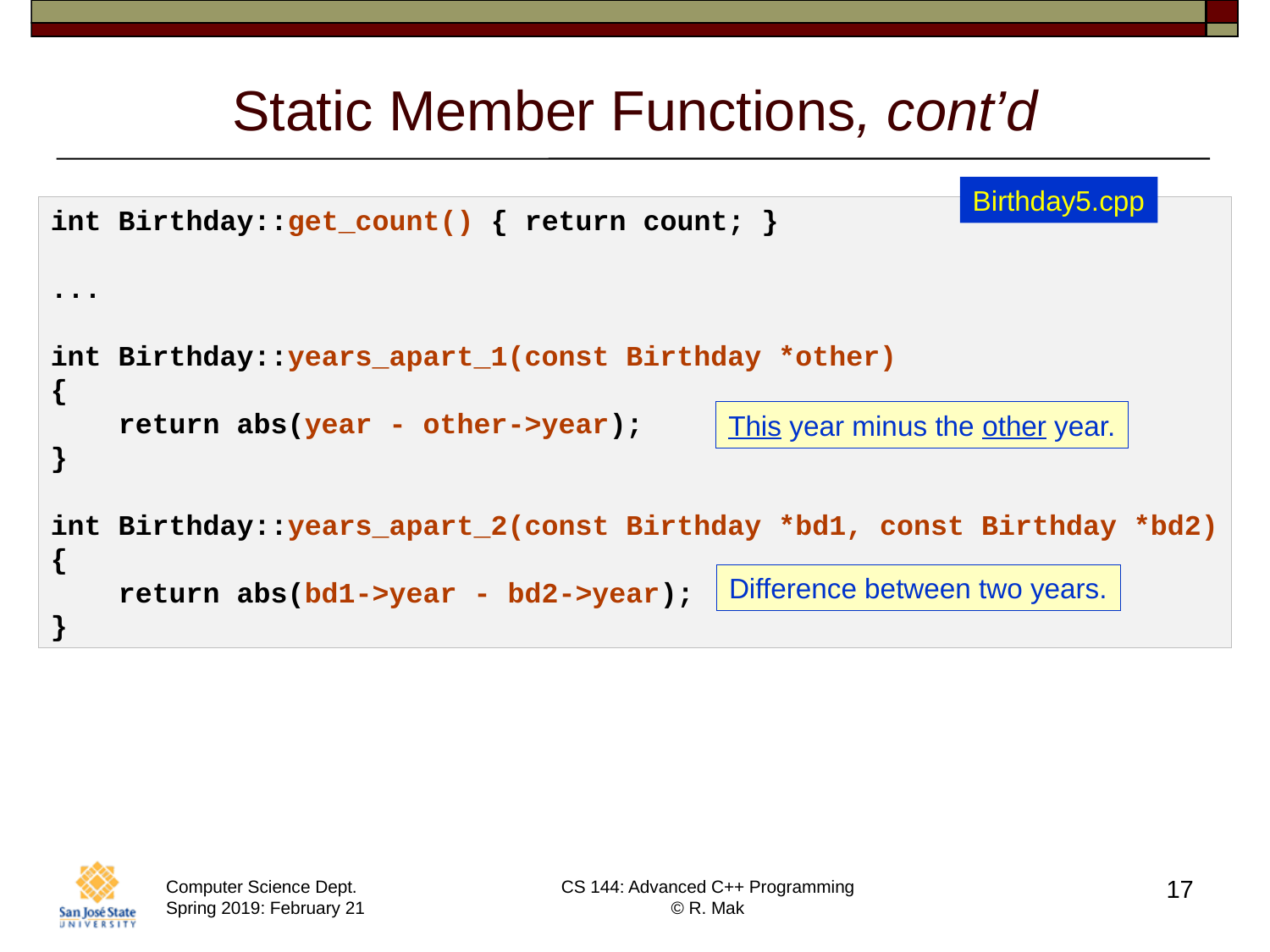

# Static Member Functions, cont’d
Birthday5.cpp
int Birthday::get_count() { return count; }
...
int Birthday::years_apart_1(const Birthday *other)
{
    return abs(year - other->year);
}
int Birthday::years_apart_2(const Birthday *bd1, const Birthday *bd2)
{
    return abs(bd1->year - bd2->year);
}
This year minus the other year.
Difference between two years.
17